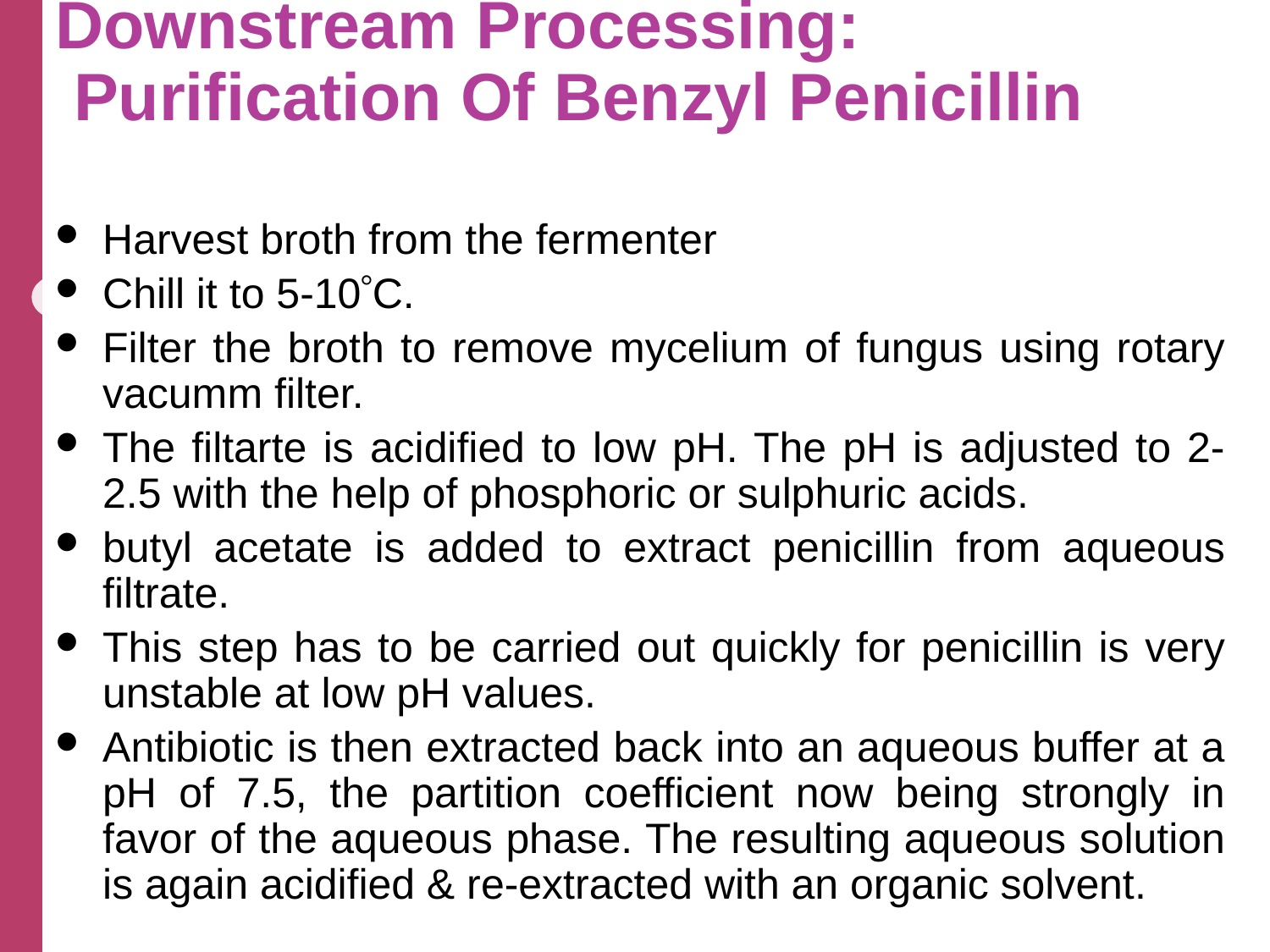

# Downstream Processing: Purification Of Benzyl Penicillin
Harvest broth from the fermenter
Chill it to 5-10°C.
Filter the broth to remove mycelium of fungus using rotary vacumm filter.
The filtarte is acidified to low pH. The pH is adjusted to 2-2.5 with the help of phosphoric or sulphuric acids.
butyl acetate is added to extract penicillin from aqueous filtrate.
This step has to be carried out quickly for penicillin is very unstable at low pH values.
Antibiotic is then extracted back into an aqueous buffer at a pH of 7.5, the partition coefficient now being strongly in favor of the aqueous phase. The resulting aqueous solution is again acidified & re-extracted with an organic solvent.